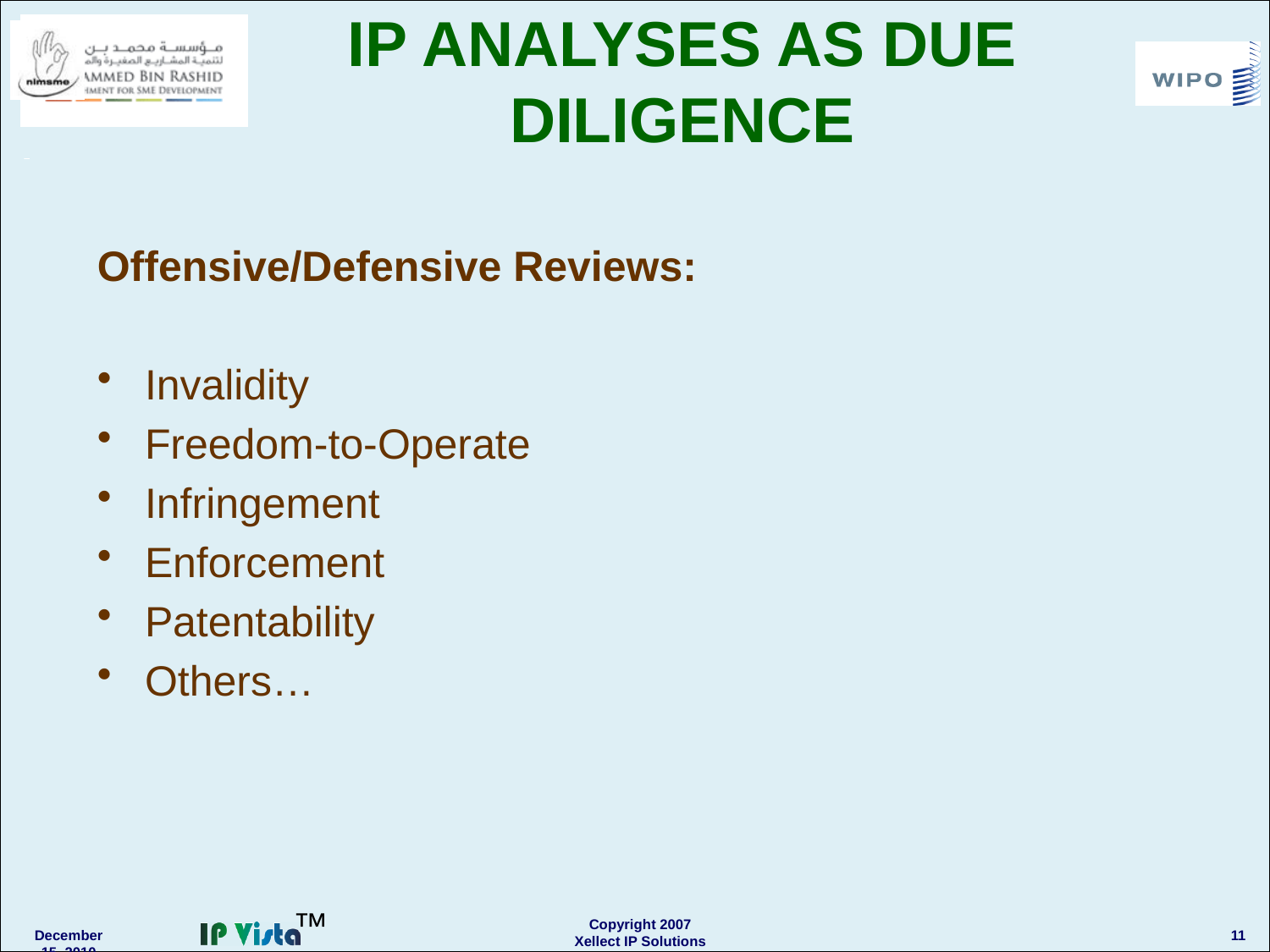

# IP ANALYSES AS DUE DILIGENCE
Offensive/Defensive Reviews:

Invalidity
Freedom-to-Operate
Infringement
Enforcement
Patentability
Others…

Copyright 2007
Xellect IP Solutions
December 15, 2010
11